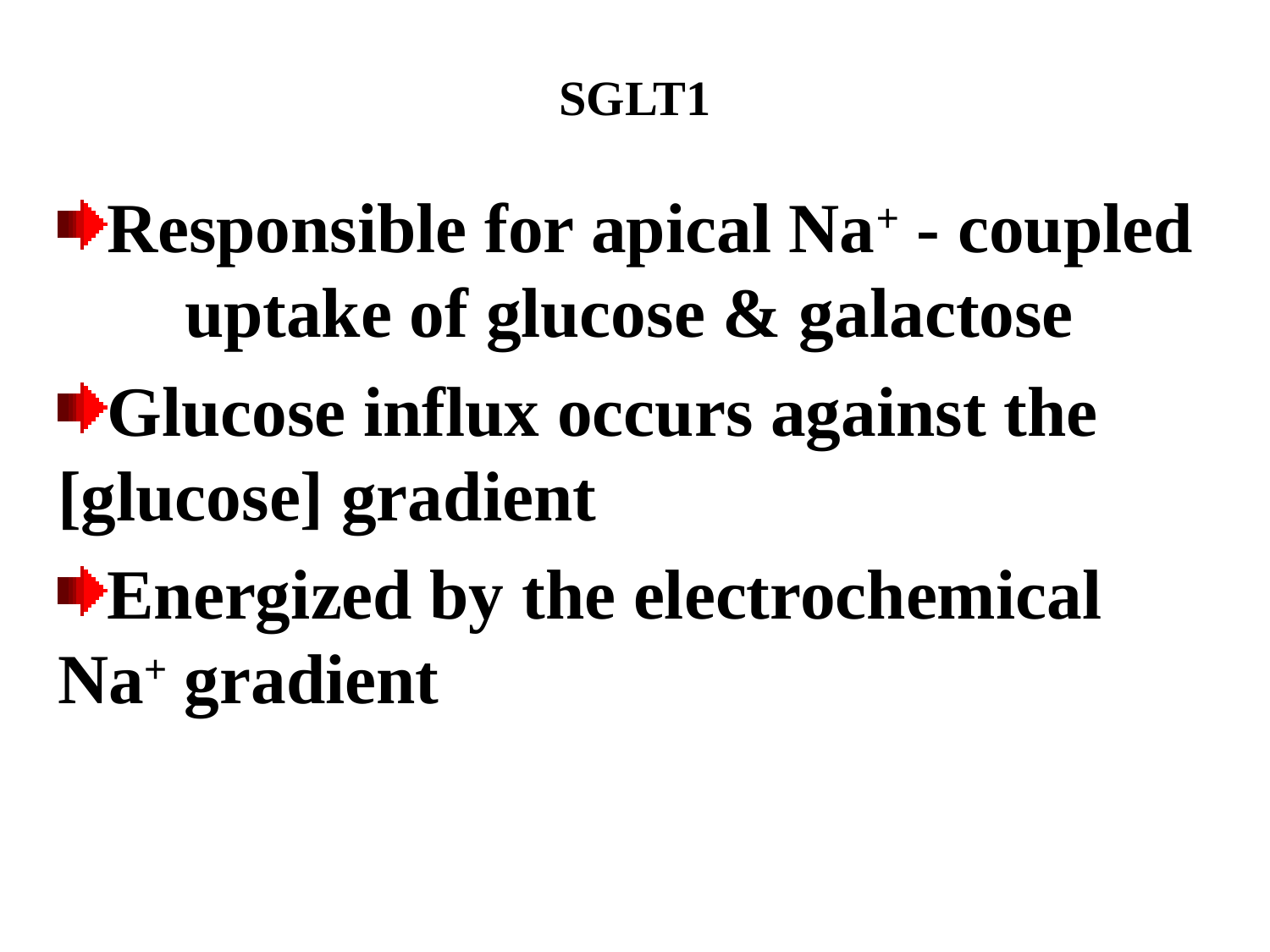

# SGLT1
Responsible for apical Na+ - coupled 	uptake of glucose & galactose
Glucose influx occurs against the 	[glucose] gradient
Energized by the electrochemical 	Na+ gradient